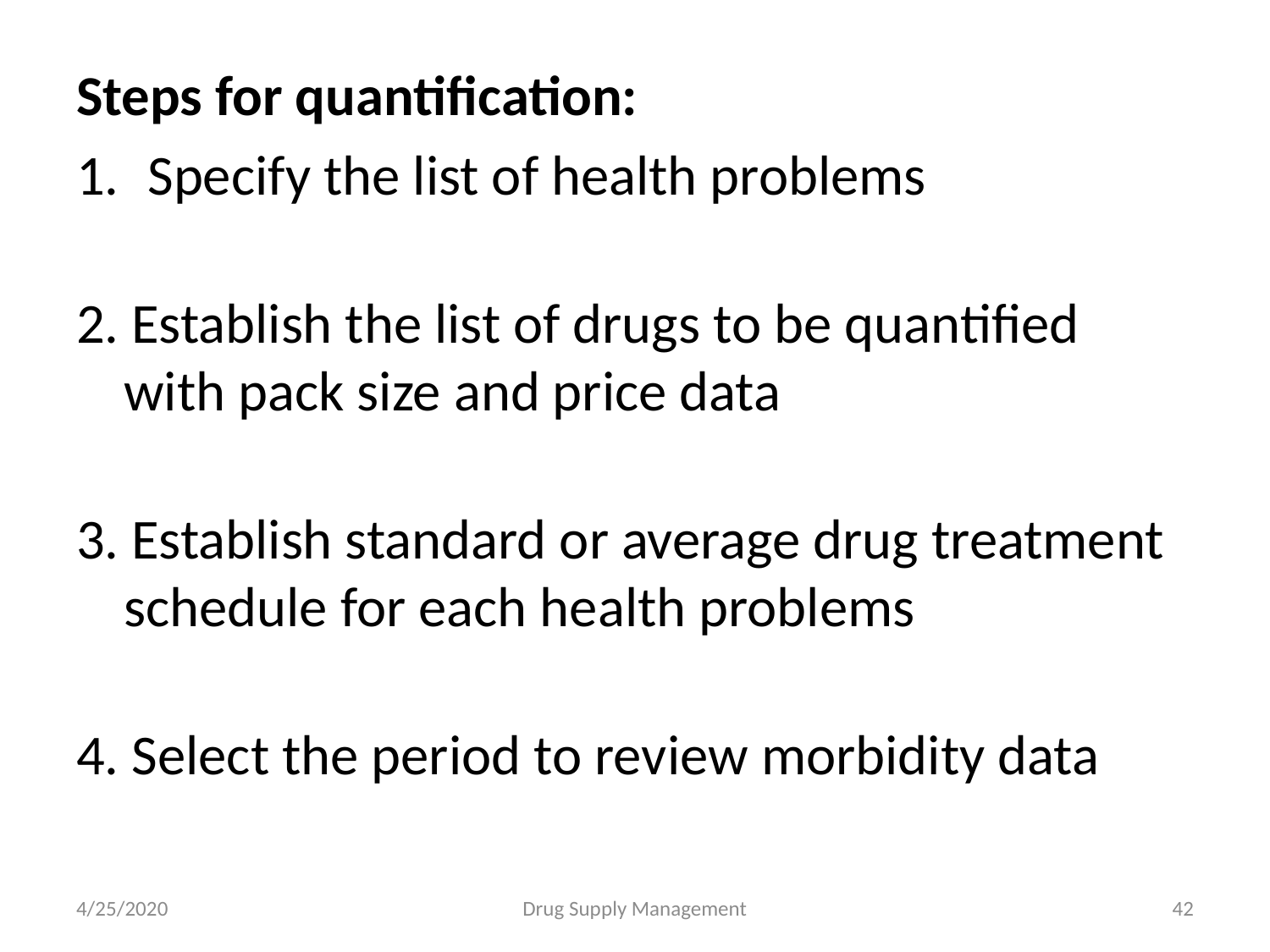

Steps for quantification:
Specify the list of health problems

2. Establish the list of drugs to be quantified with pack size and price data

3. Establish standard or average drug treatment schedule for each health problems

4. Select the period to review morbidity data

4/25/2020
Drug Supply Management
42